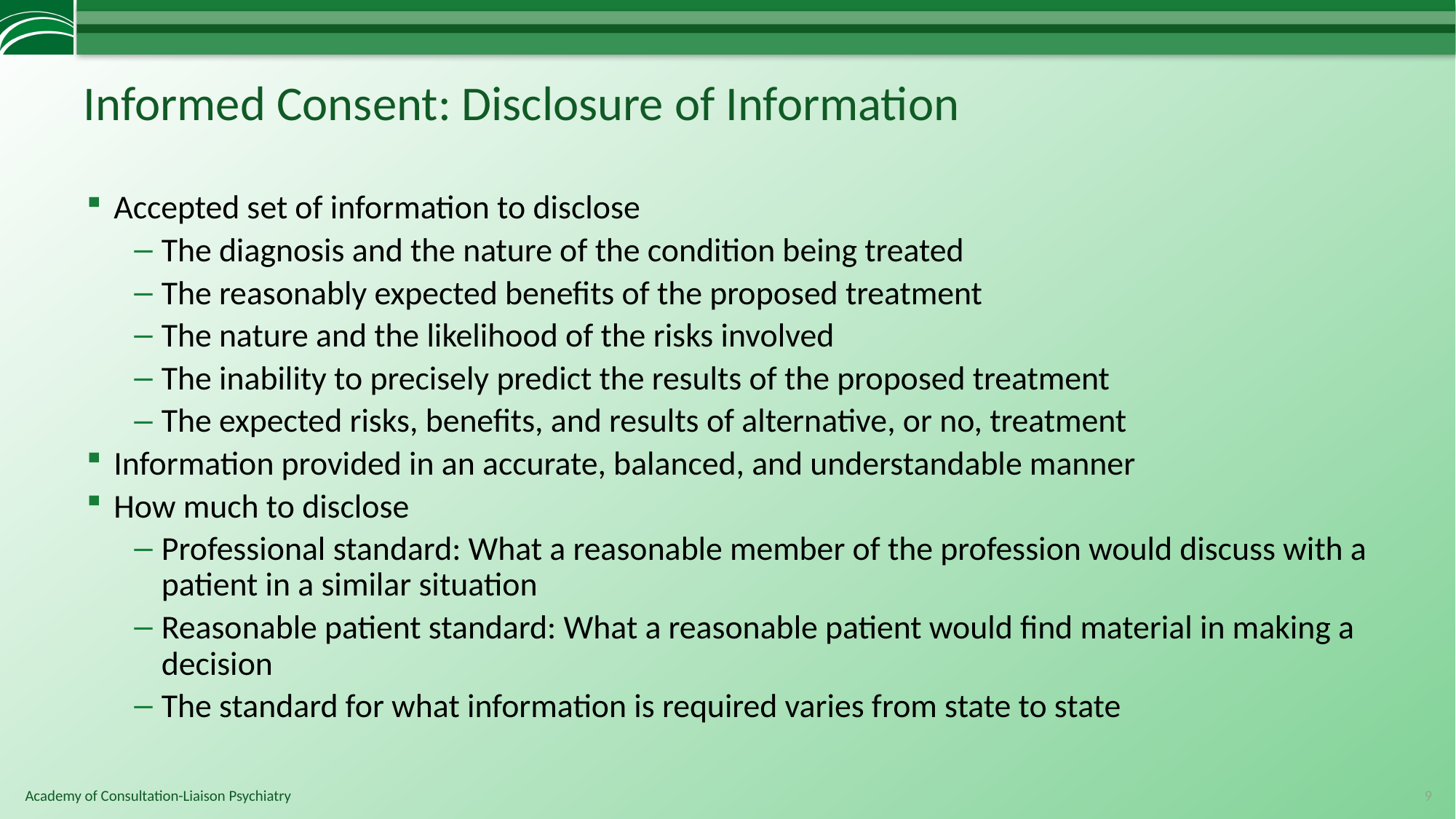

# Informed Consent: Disclosure of Information
Accepted set of information to disclose
The diagnosis and the nature of the condition being treated
The reasonably expected benefits of the proposed treatment
The nature and the likelihood of the risks involved
The inability to precisely predict the results of the proposed treatment
The expected risks, benefits, and results of alternative, or no, treatment
Information provided in an accurate, balanced, and understandable manner
How much to disclose
Professional standard: What a reasonable member of the profession would discuss with a patient in a similar situation
Reasonable patient standard: What a reasonable patient would find material in making a decision
The standard for what information is required varies from state to state

9